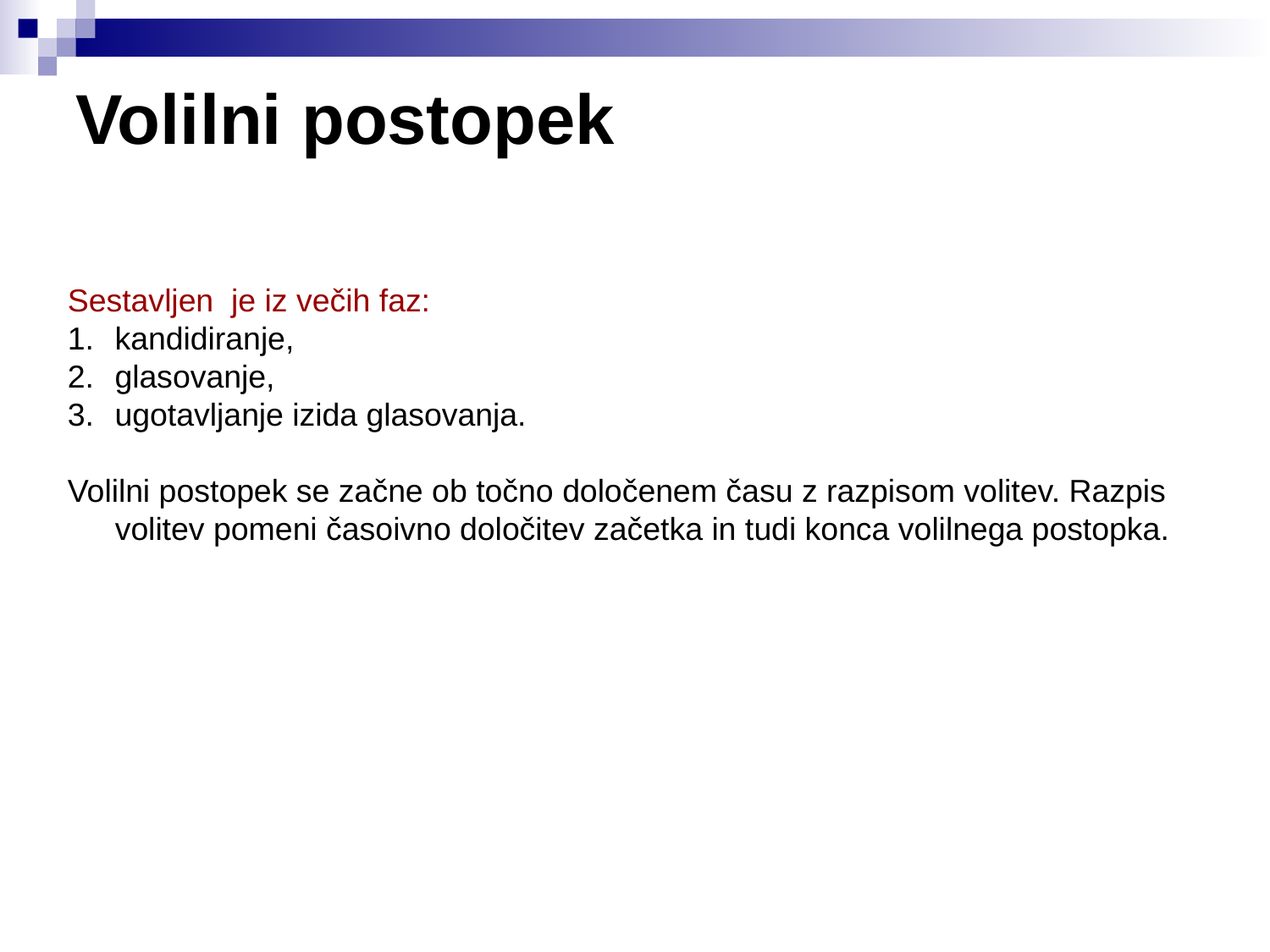

Volilni postopek

Sestavljen  je iz večih faz:
kandidiranje,
glasovanje,
ugotavljanje izida glasovanja.

Volilni postopek se začne ob točno določenem času z razpisom volitev. Razpis volitev pomeni časoivno določitev začetka in tudi konca volilnega postopka.